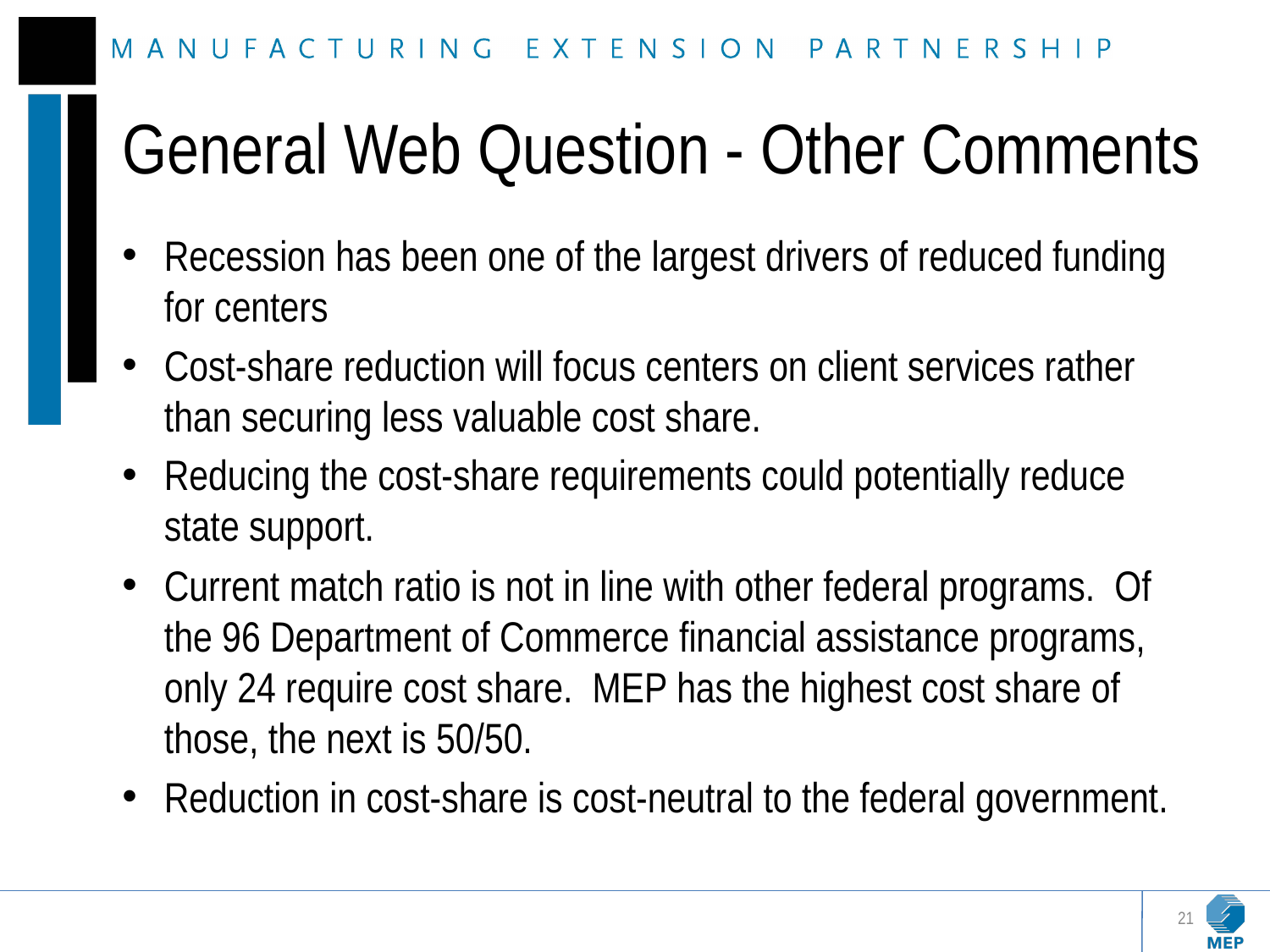

# General Web Question - Other Comments
Recession has been one of the largest drivers of reduced funding for centers
Cost-share reduction will focus centers on client services rather than securing less valuable cost share.
Reducing the cost-share requirements could potentially reduce state support.
Current match ratio is not in line with other federal programs.  Of the 96 Department of Commerce financial assistance programs, only 24 require cost share.  MEP has the highest cost share of those, the next is 50/50.
Reduction in cost-share is cost-neutral to the federal government.

21